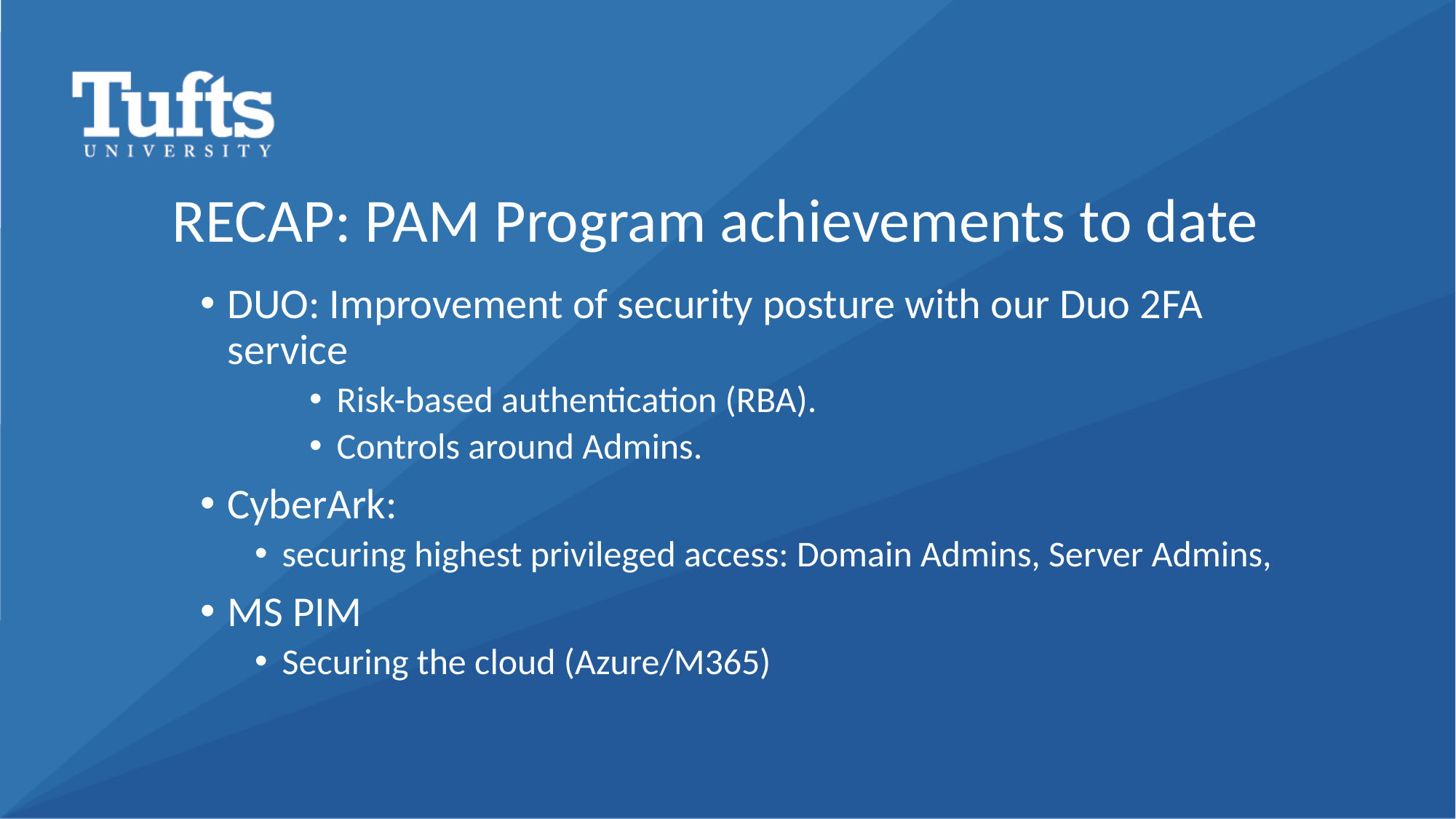

# RECAP: PAM Program achievements to date
DUO: Improvement of security posture with our Duo 2FA service
Risk-based authentication (RBA).
Controls around Admins.
CyberArk:
securing highest privileged access: Domain Admins, Server Admins,
MS PIM
Securing the cloud (Azure/M365)